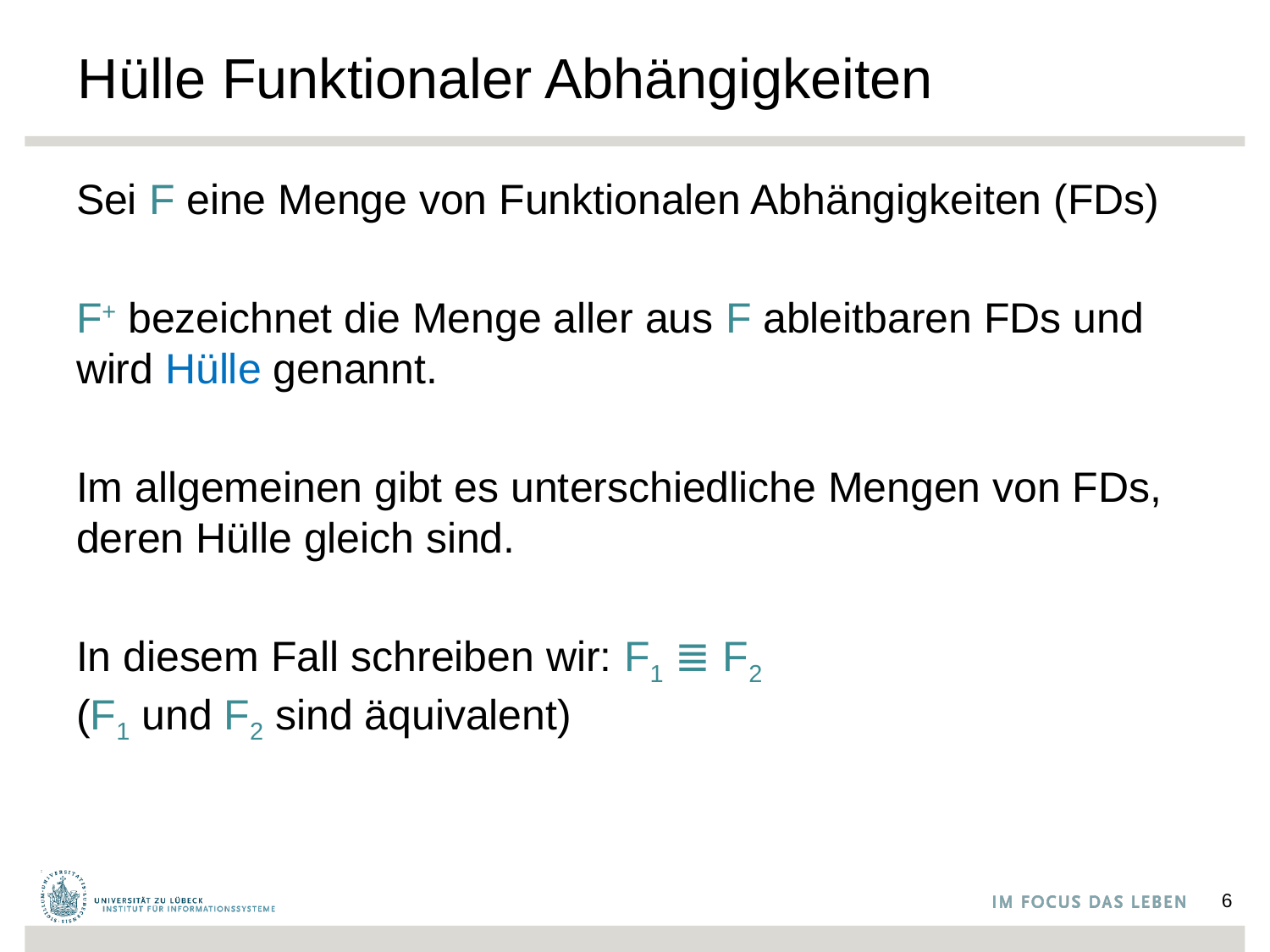

# Hülle Funktionaler Abhängigkeiten
Sei F eine Menge von Funktionalen Abhängigkeiten (FDs)

F+ bezeichnet die Menge aller aus F ableitbaren FDs und wird Hülle genannt.

Im allgemeinen gibt es unterschiedliche Mengen von FDs, deren Hülle gleich sind.

In diesem Fall schreiben wir: F1 ≣ F2
(F1 und F2 sind äquivalent)
6